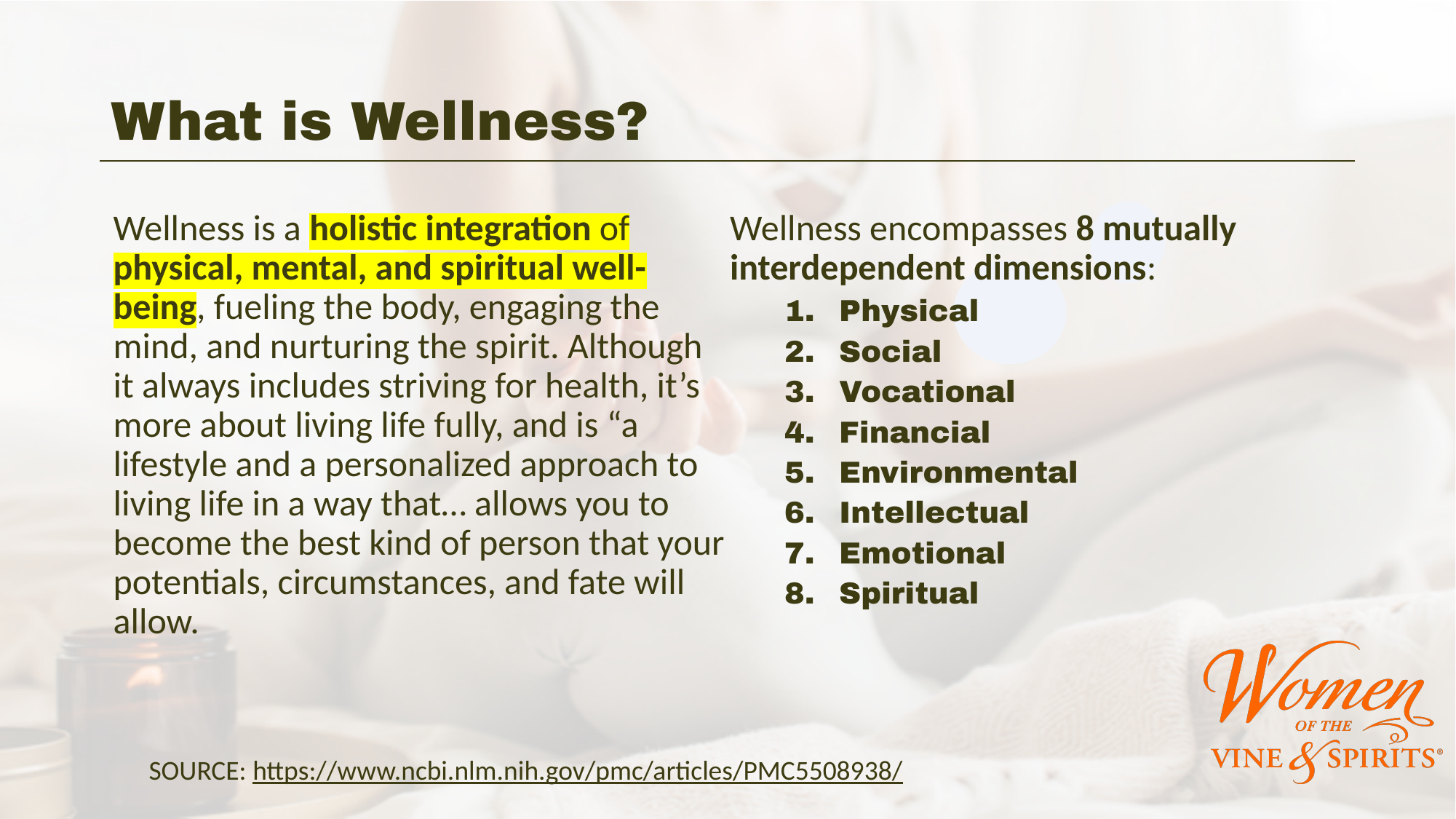

What is Wellness?
Wellness is a holistic integration of physical, mental, and spiritual well-being, fueling the body, engaging the mind, and nurturing the spirit. Although it always includes striving for health, it’s more about living life fully, and is “a lifestyle and a personalized approach to living life in a way that… allows you to become the best kind of person that your potentials, circumstances, and fate will allow.

                                                               Wellness encompasses 8 mutually interdependent dimensions:
Physical
Social
Vocational
Financial
Environmental
Intellectual
Emotional
Spiritual

SOURCE: https://www.ncbi.nlm.nih.gov/pmc/articles/PMC5508938/